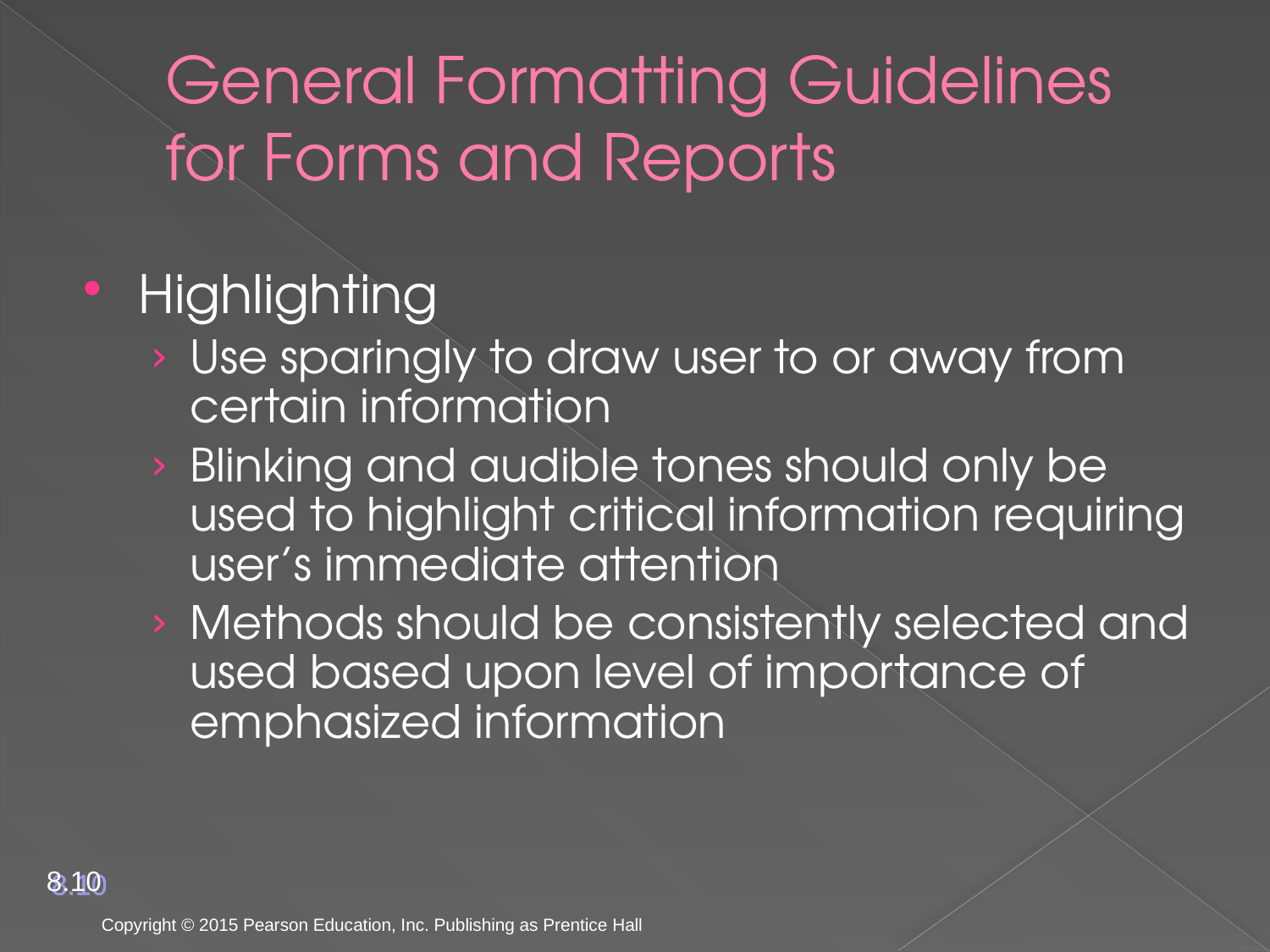

# General Formatting Guidelines for Forms and Reports
Highlighting
Use sparingly to draw user to or away from certain information
Blinking and audible tones should only be used to highlight critical information requiring user’s immediate attention
Methods should be consistently selected and used based upon level of importance of emphasized information
8.10
Copyright © 2015 Pearson Education, Inc. Publishing as Prentice Hall